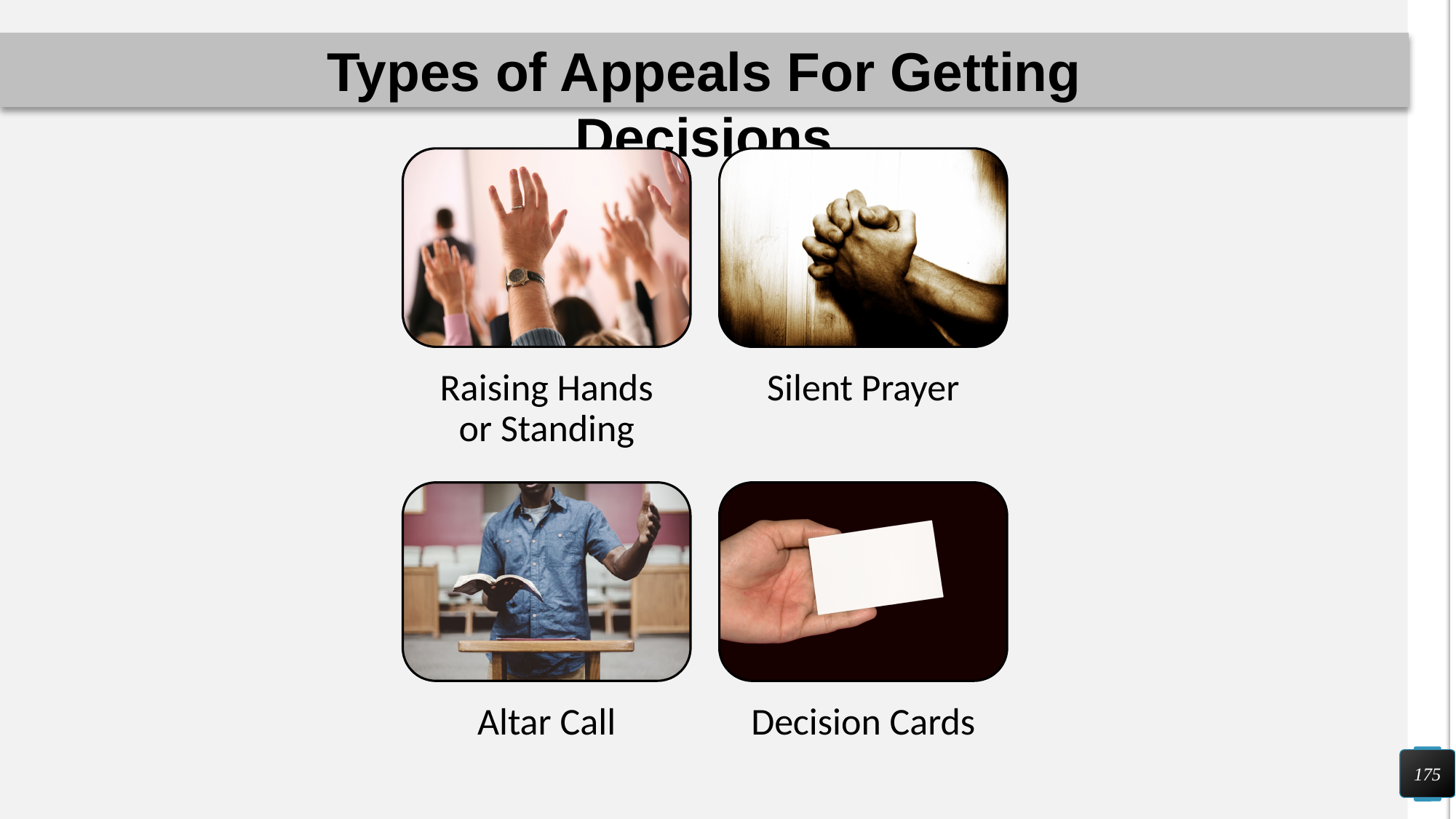

Types of Appeals For Getting Decisions

# Flavel Yeakly Study
Raising Hands or Standing
Silent Prayer
Altar Call
Decision Cards
175